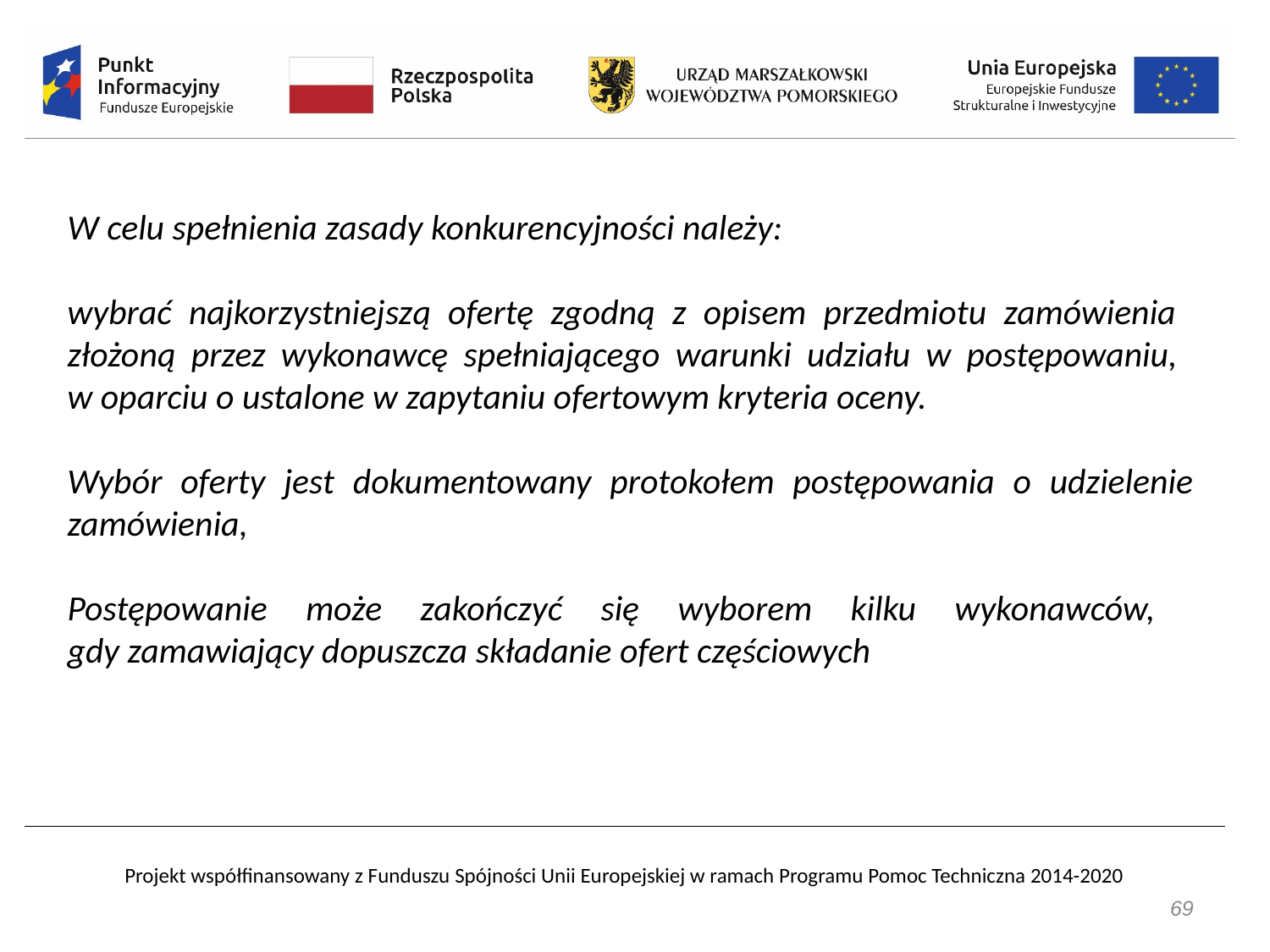

W celu spełnienia zasady konkurencyjności należy:

wybrać najkorzystniejszą ofertę zgodną z opisem przedmiotu zamówienia
złożoną przez wykonawcę spełniającego warunki udziału w postępowaniu,
w oparciu o ustalone w zapytaniu ofertowym kryteria oceny.

Wybór oferty jest dokumentowany protokołem postępowania o udzielenie zamówienia,

Postępowanie może zakończyć się wyborem kilku wykonawców,
gdy zamawiający dopuszcza składanie ofert częściowych

69